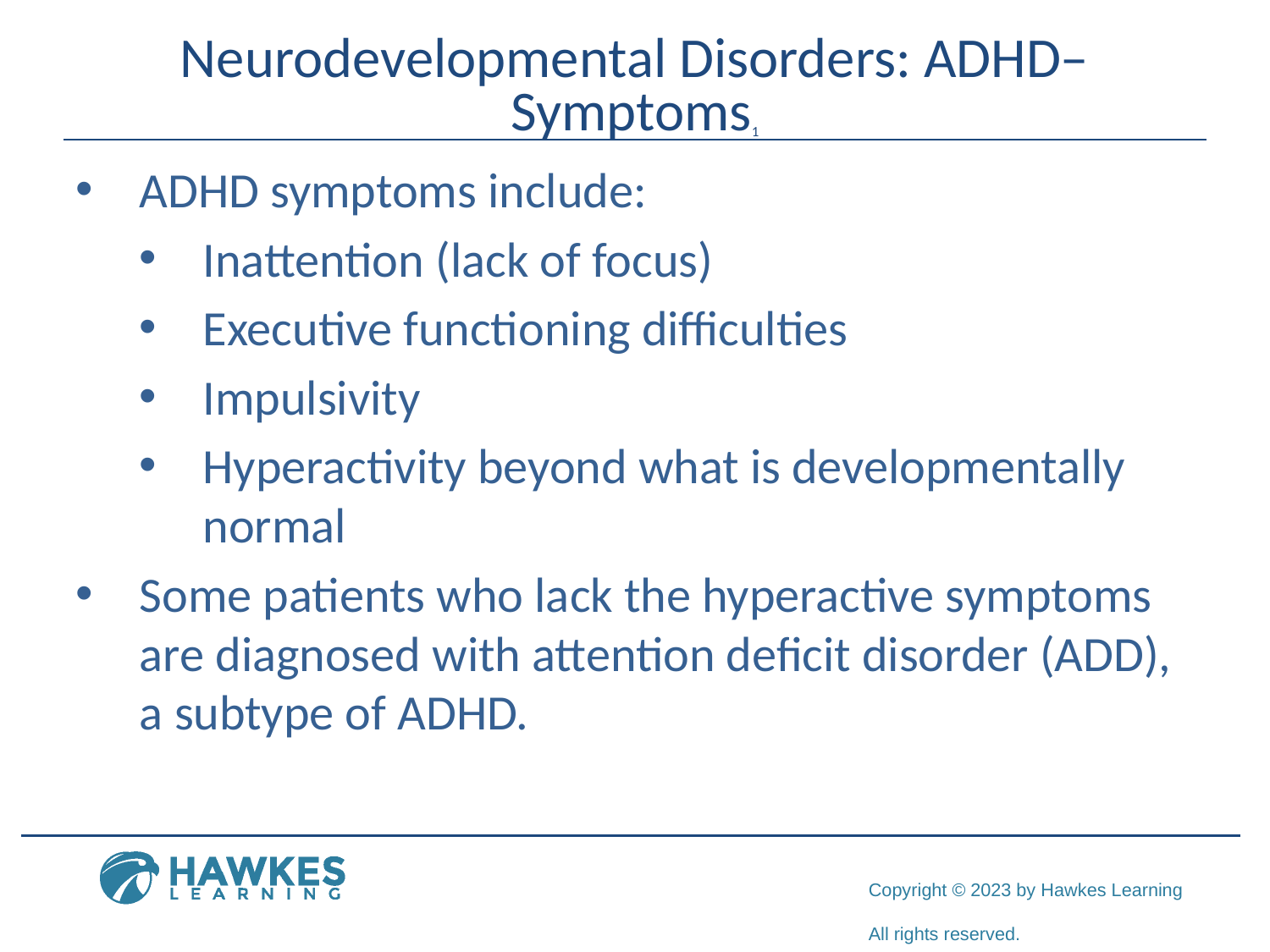

# Neurodevelopmental Disorders: ADHD–Symptoms1
ADHD symptoms include:
Inattention (lack of focus)
Executive functioning difficulties
Impulsivity
Hyperactivity beyond what is developmentally normal
Some patients who lack the hyperactive symptoms are diagnosed with attention deficit disorder (ADD), a subtype of ADHD.